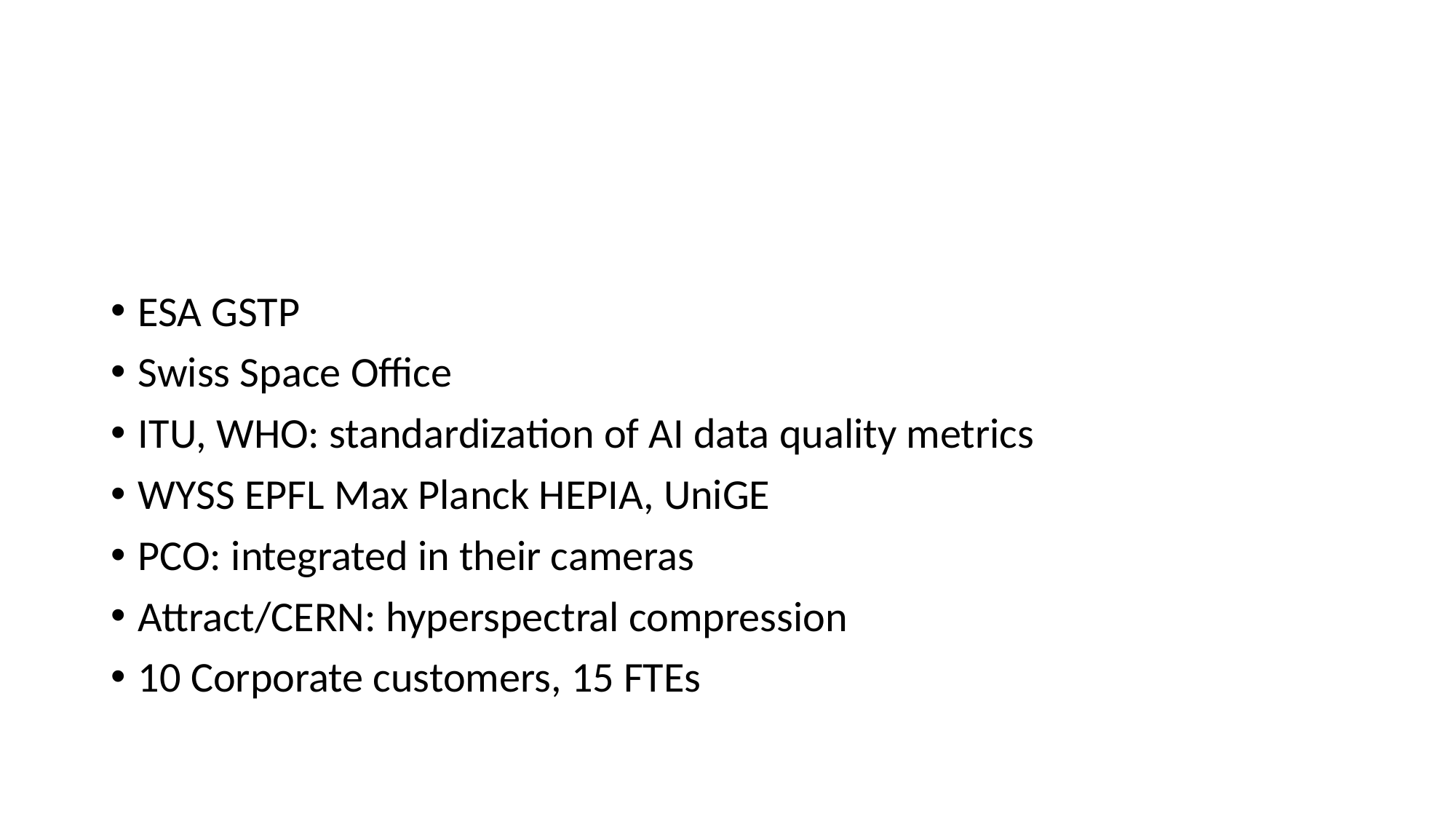

ESA GSTP
Swiss Space Office
ITU, WHO: standardization of AI data quality metrics
WYSS EPFL Max Planck HEPIA, UniGE
PCO: integrated in their cameras
Attract/CERN: hyperspectral compression
10 Corporate customers, 15 FTEs